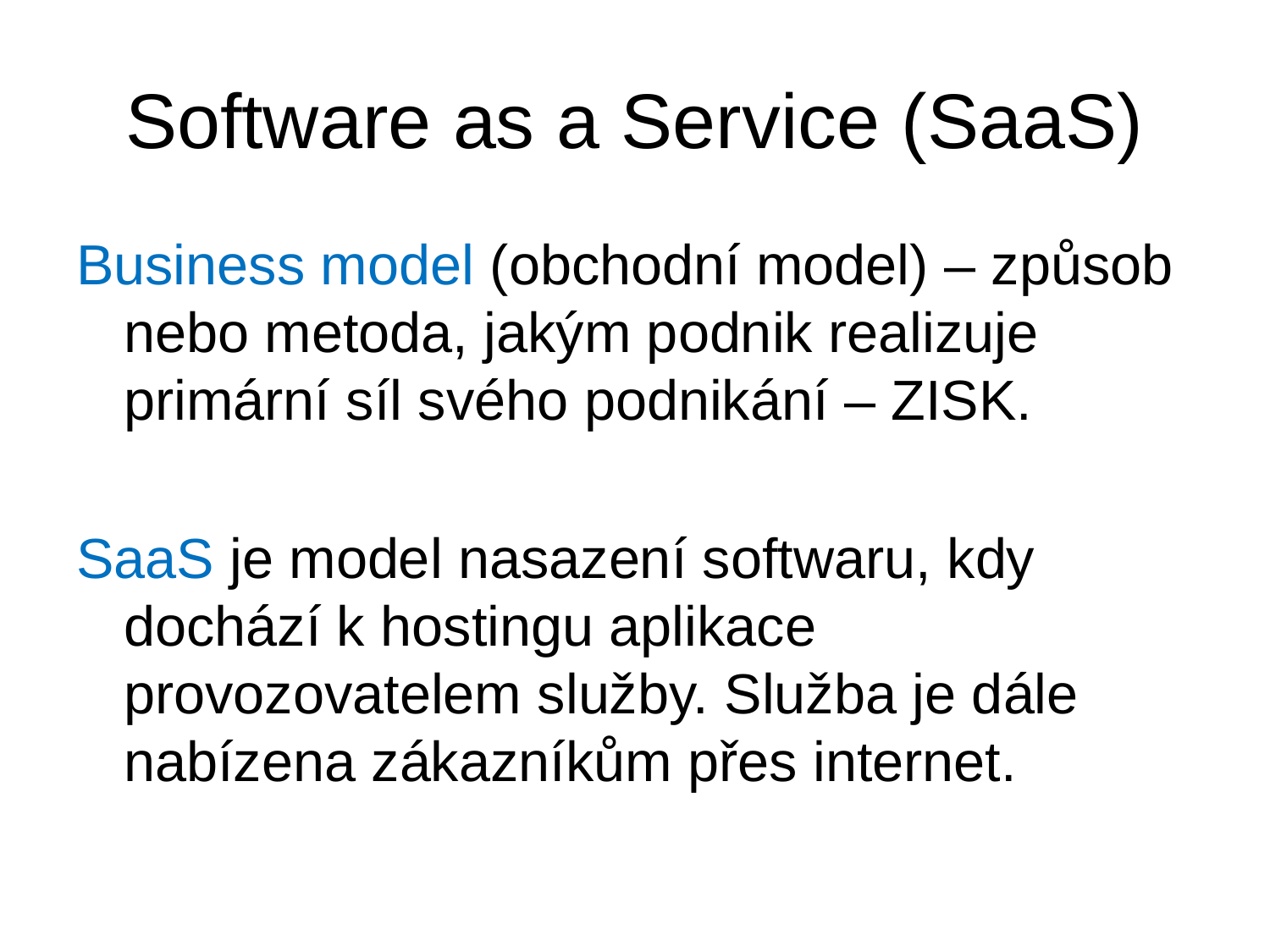

# Software as a Service (SaaS)
Business model (obchodní model) – způsob nebo metoda, jakým podnik realizuje primární síl svého podnikání – ZISK.

SaaS je model nasazení softwaru, kdy dochází k hostingu aplikace provozovatelem služby. Služba je dále nabízena zákazníkům přes internet.